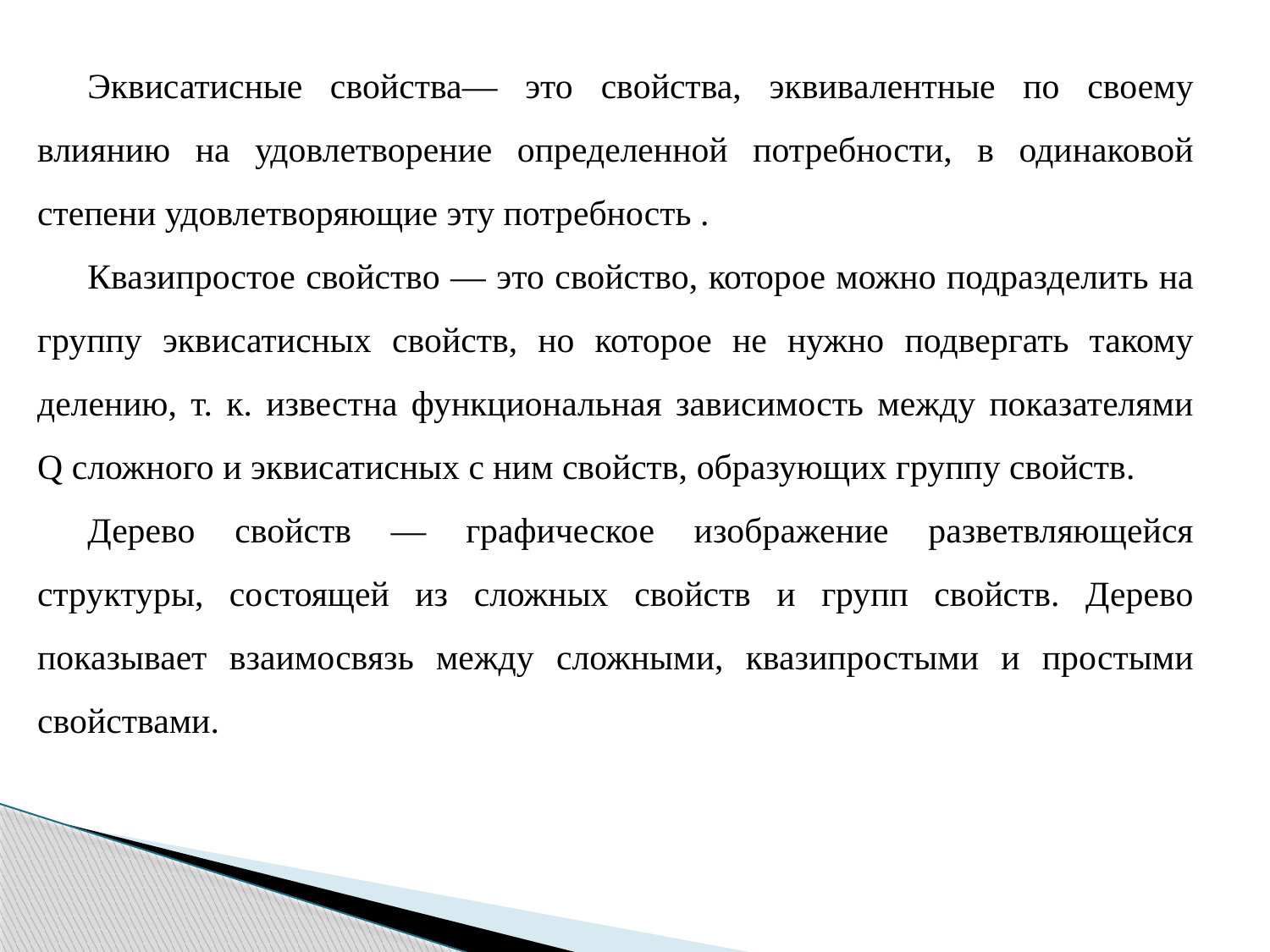

Эквисатисные свойства— это свойства, эквивалентные по своему влиянию на удовлетворение определенной потребности, в одинаковой степени удовлетворяющие эту потребность .
Квазипростое свойство — это свойство, которое можно подразделить на группу эквисатисных свойств, но которое не нужно подвергать такому делению, т. к. известна функциональная зависимость между показателями Q сложного и эквисатисных с ним свойств, образующих группу свойств.
Дерево свойств — графическое изображение разветвляющейся структуры, состоящей из сложных свойств и групп свойств. Дерево показывает взаимосвязь между сложными, квазипростыми и простыми свойствами.